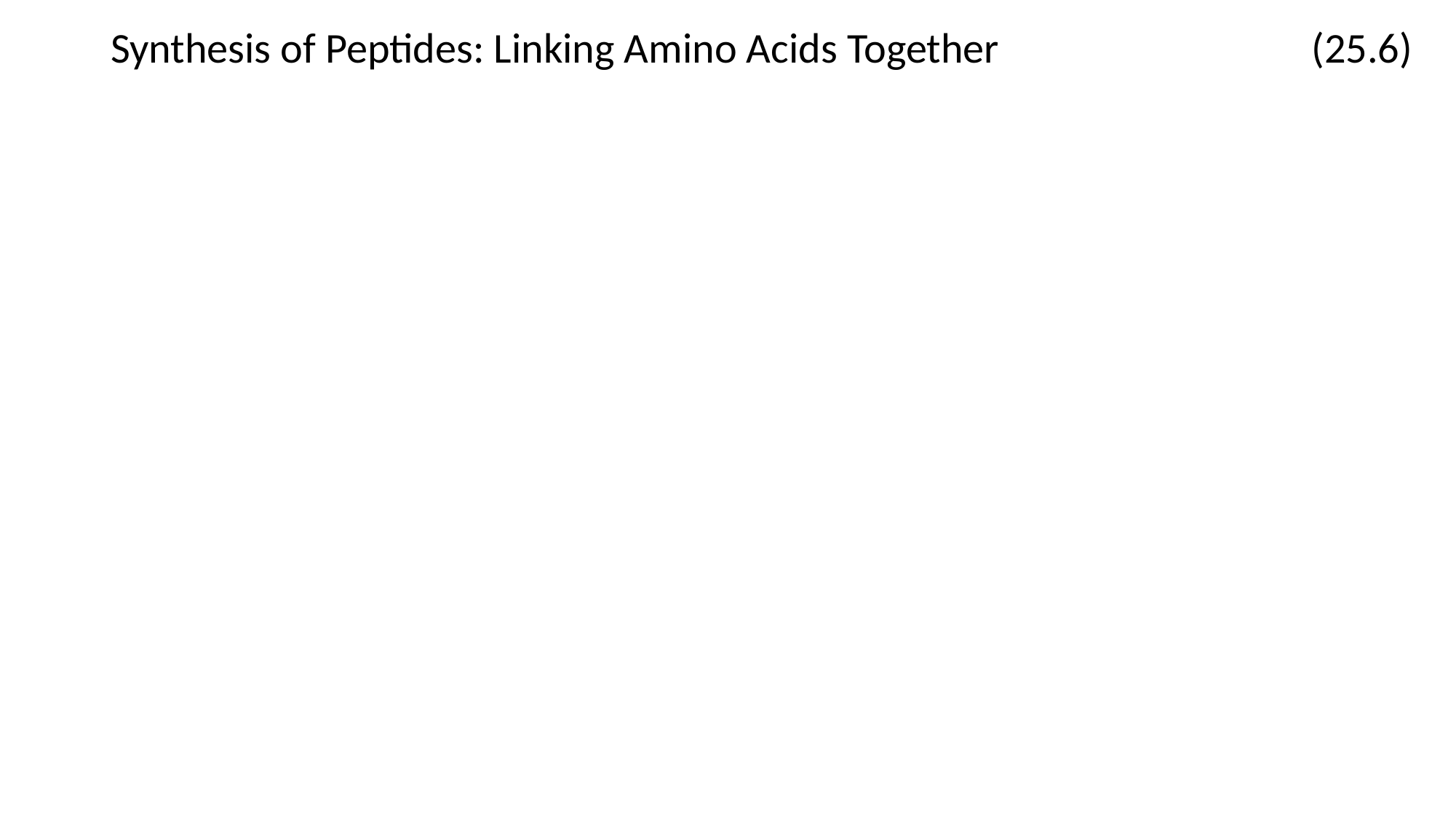

# Synthesis of Peptides: Linking Amino Acids Together			(25.6)